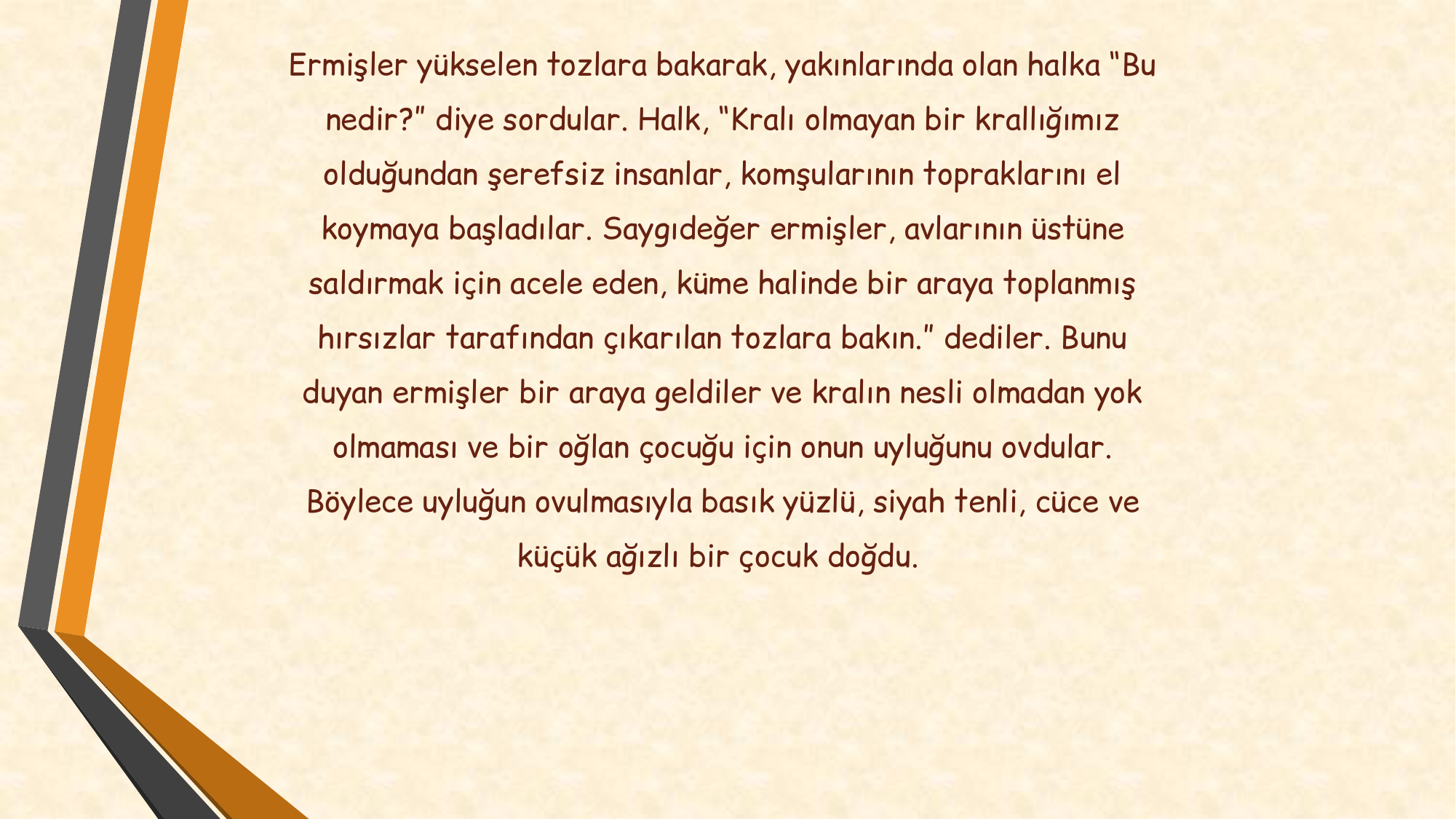

Ermişler yükselen tozlara bakarak, yakınlarında olan halka “Bu nedir?” diye sordular. Halk, “Kralı olmayan bir krallığımız olduğundan şerefsiz insanlar, komşularının topraklarını el koymaya başladılar. Saygıdeğer ermişler, avlarının üstüne saldırmak için acele eden, küme halinde bir araya toplanmış hırsızlar tarafından çıkarılan tozlara bakın.” dediler. Bunu duyan ermişler bir araya geldiler ve kralın nesli olmadan yok olmaması ve bir oğlan çocuğu için onun uyluğunu ovdular. Böylece uyluğun ovulmasıyla basık yüzlü, siyah tenli, cüce ve küçük ağızlı bir çocuk doğdu.